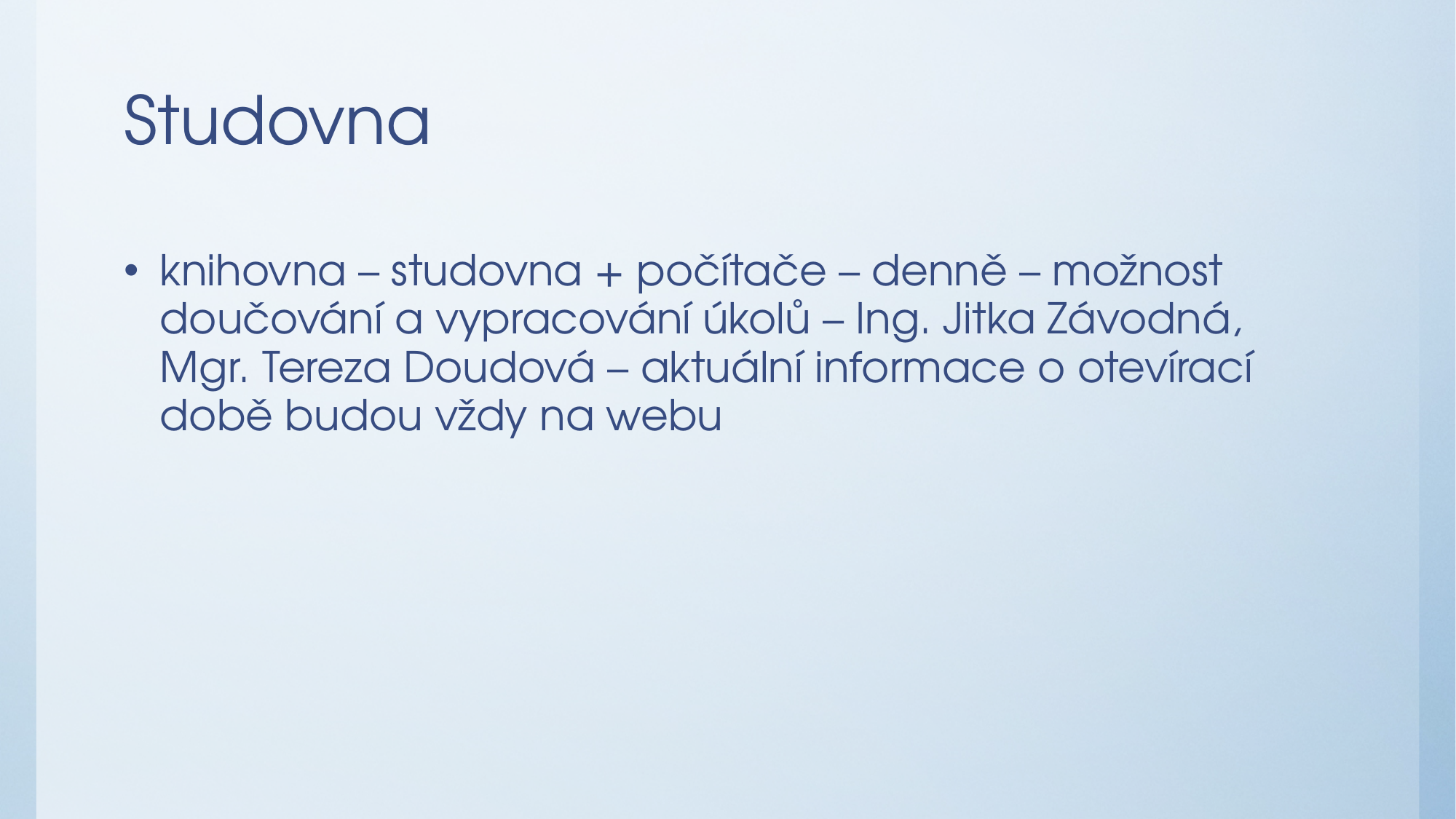

# Studovna

knihovna – studovna + počítače – denně – možnost doučování a vypracování úkolů – Ing. Jitka Závodná, Mgr. Tereza Doudová – aktuální informace o otevírací době budou vždy na webu